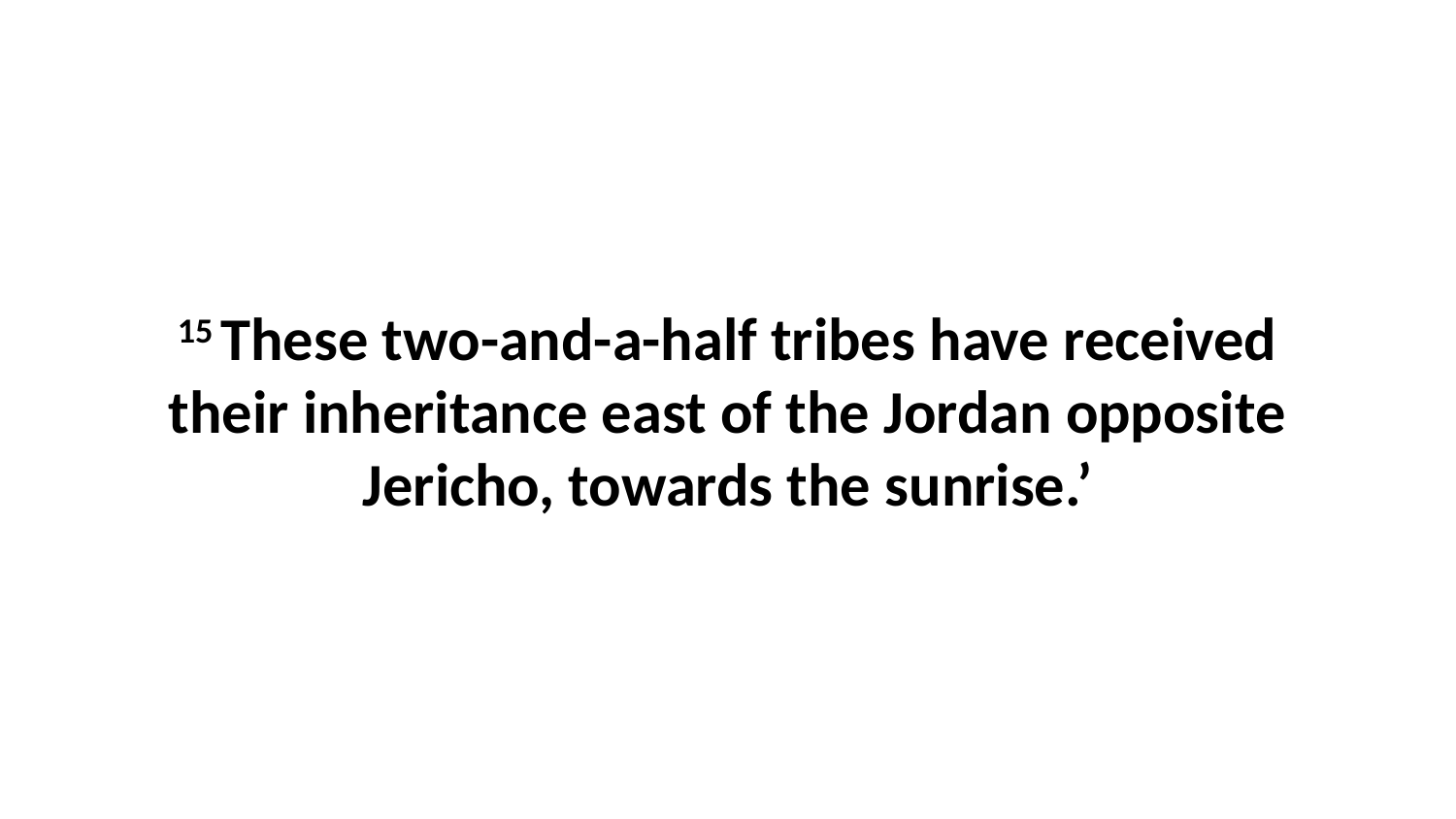

15 These two-and-a-half tribes have received their inheritance east of the Jordan opposite Jericho, towards the sunrise.’